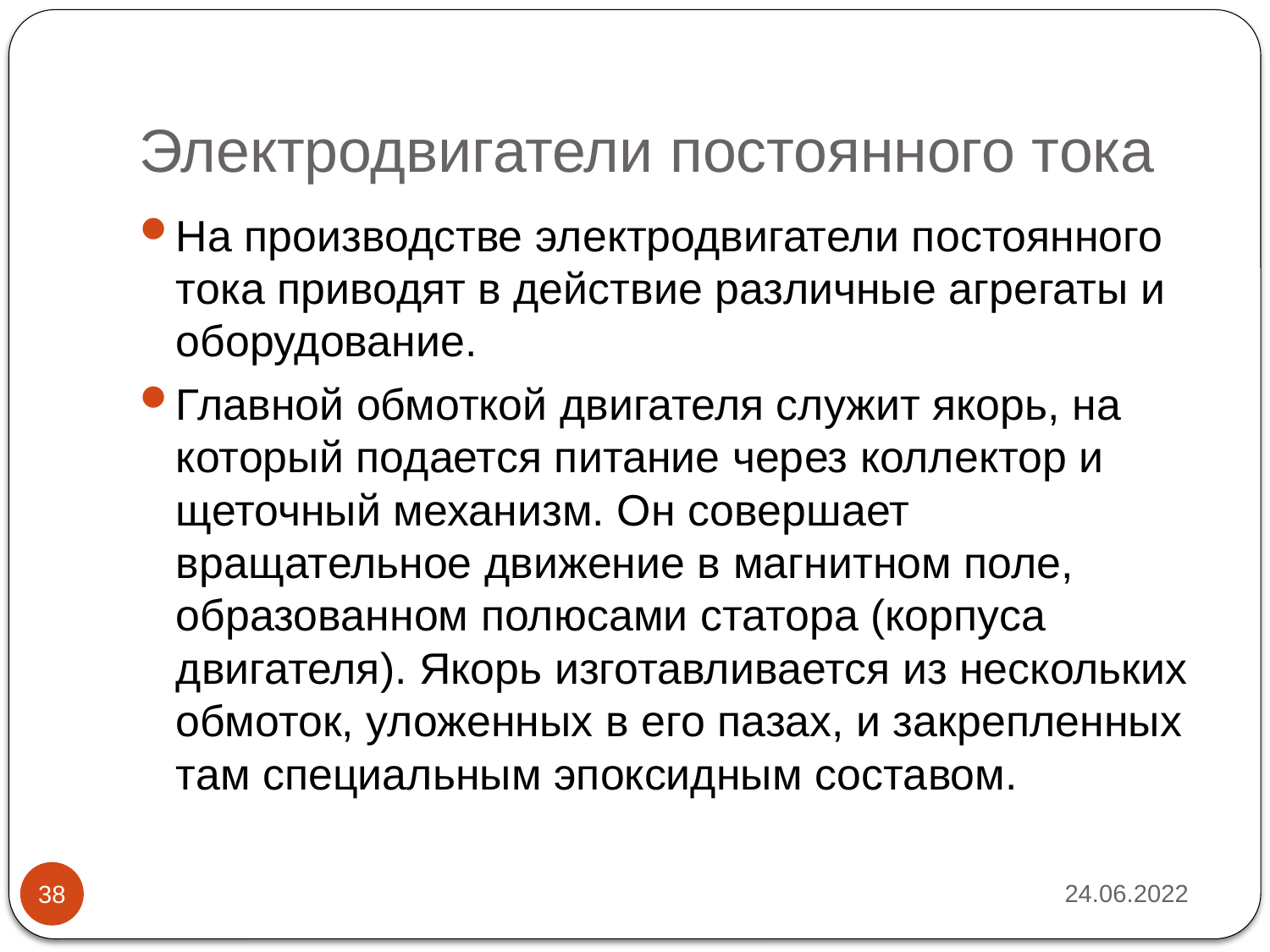

# Электродвигатели постоянного тока
На производстве электродвигатели постоянного тока приводят в действие различные агрегаты и оборудование.
Главной обмоткой двигателя служит якорь, на который подается питание через коллектор и щеточный механизм. Он совершает вращательное движение в магнитном поле, образованном полюсами статора (корпуса двигателя). Якорь изготавливается из нескольких обмоток, уложенных в его пазах, и закрепленных там специальным эпоксидным составом.
24.06.2022
38